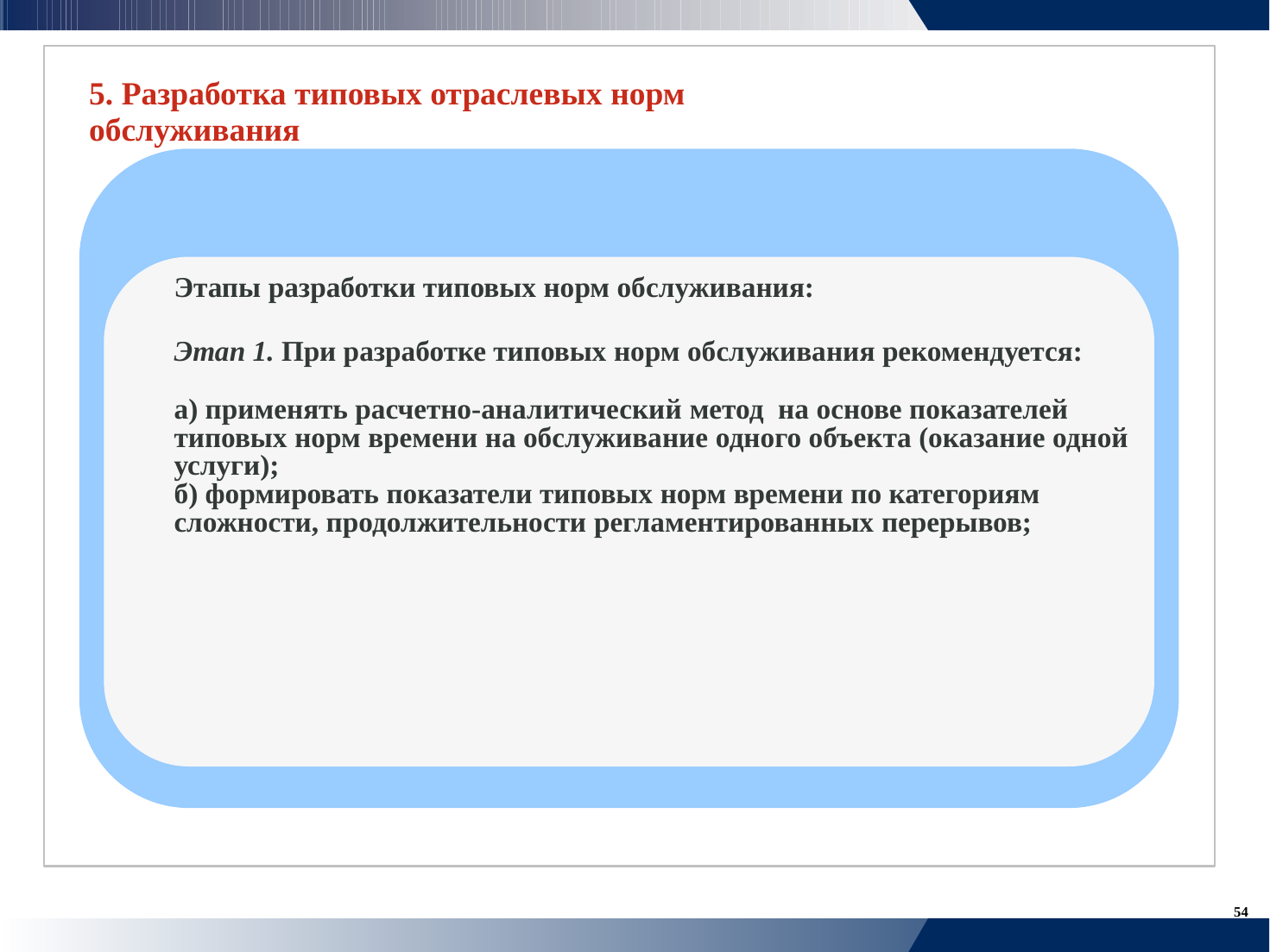

5. Разработка типовых отраслевых норм
обслуживания

Этапы разработки типовых норм обслуживания:

Этап 1. При разработке типовых норм обслуживания рекомендуется:

а) применять расчетно-аналитический метод  на основе показателей
типовых норм времени на обслуживание одного объекта (оказание одной
услуги);
б) формировать показатели типовых норм времени по категориям
сложности, продолжительности регламентированных перерывов;
54